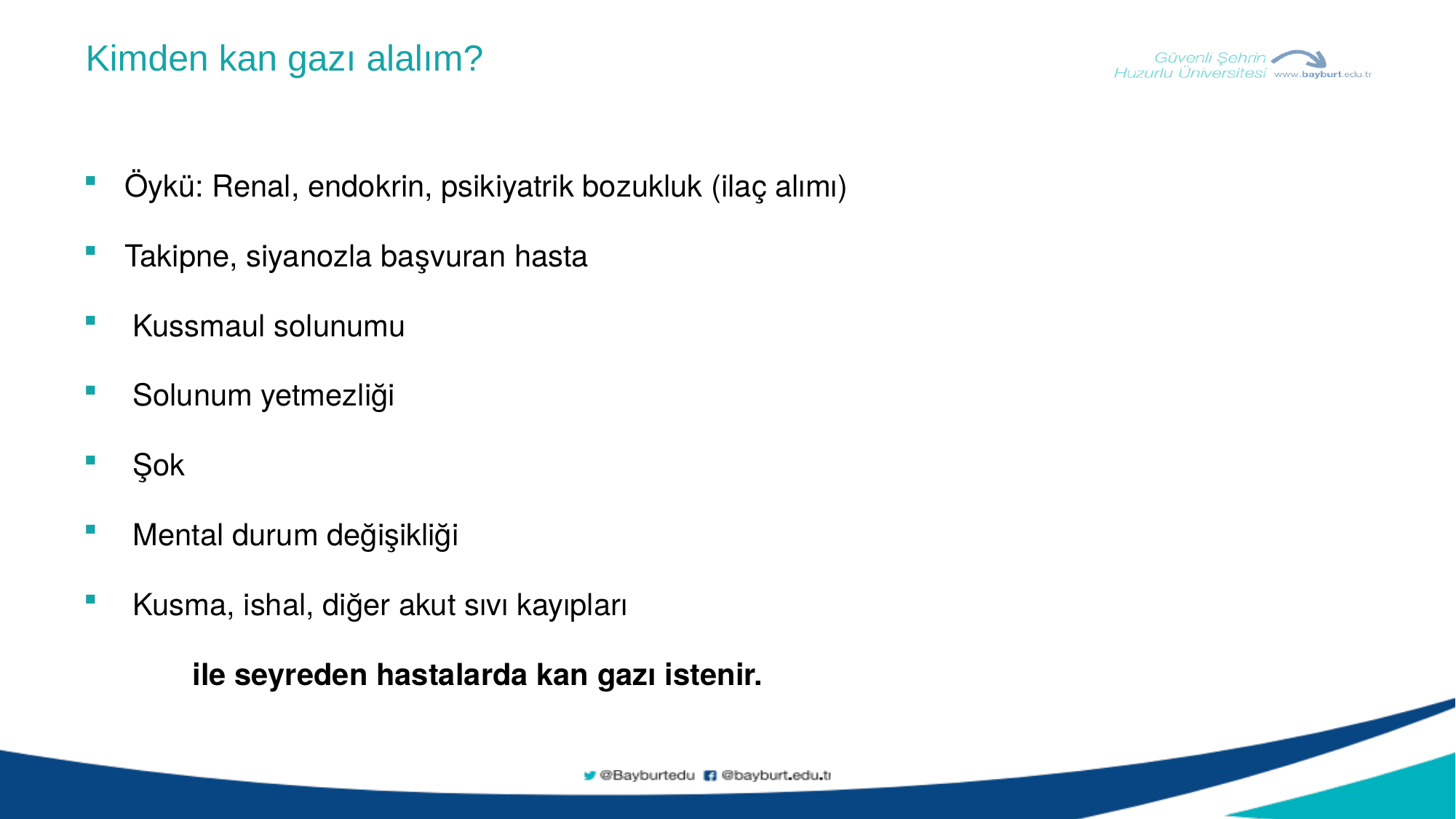

Kimden kan gazı alalım?
Öykü: Renal, endokrin, psikiyatrik bozukluk (ilaç alımı)
Takipne, siyanozla başvuran hasta
 Kussmaul solunumu
 Solunum yetmezliği
 Şok
 Mental durum değişikliği
 Kusma, ishal, diğer akut sıvı kayıpları
	ile seyreden hastalarda kan gazı istenir.